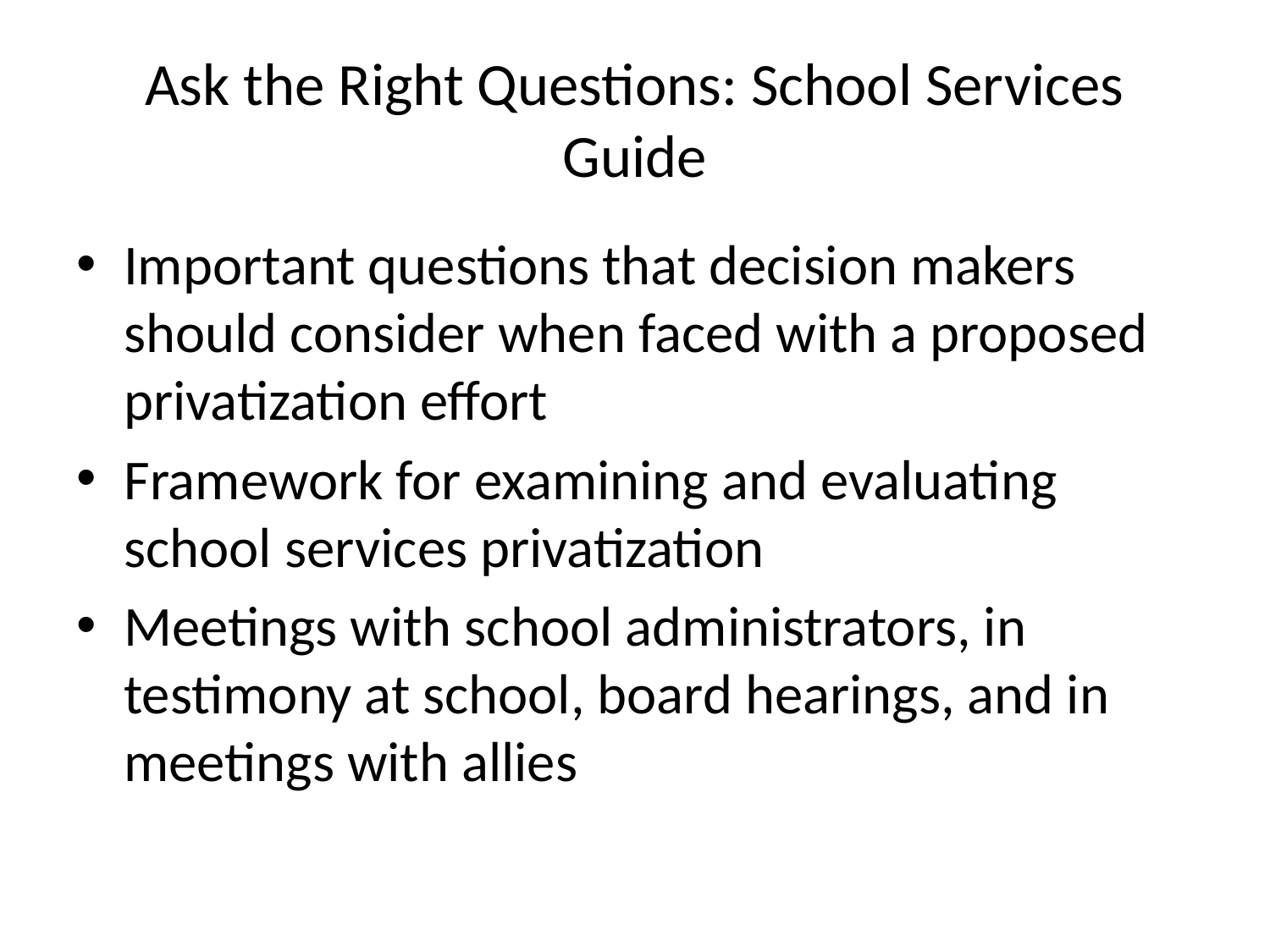

# Ask the Right Questions: School Services Guide
Important questions that decision makers should consider when faced with a proposed privatization effort
Framework for examining and evaluating school services privatization
Meetings with school administrators, in testimony at school, board hearings, and in meetings with allies